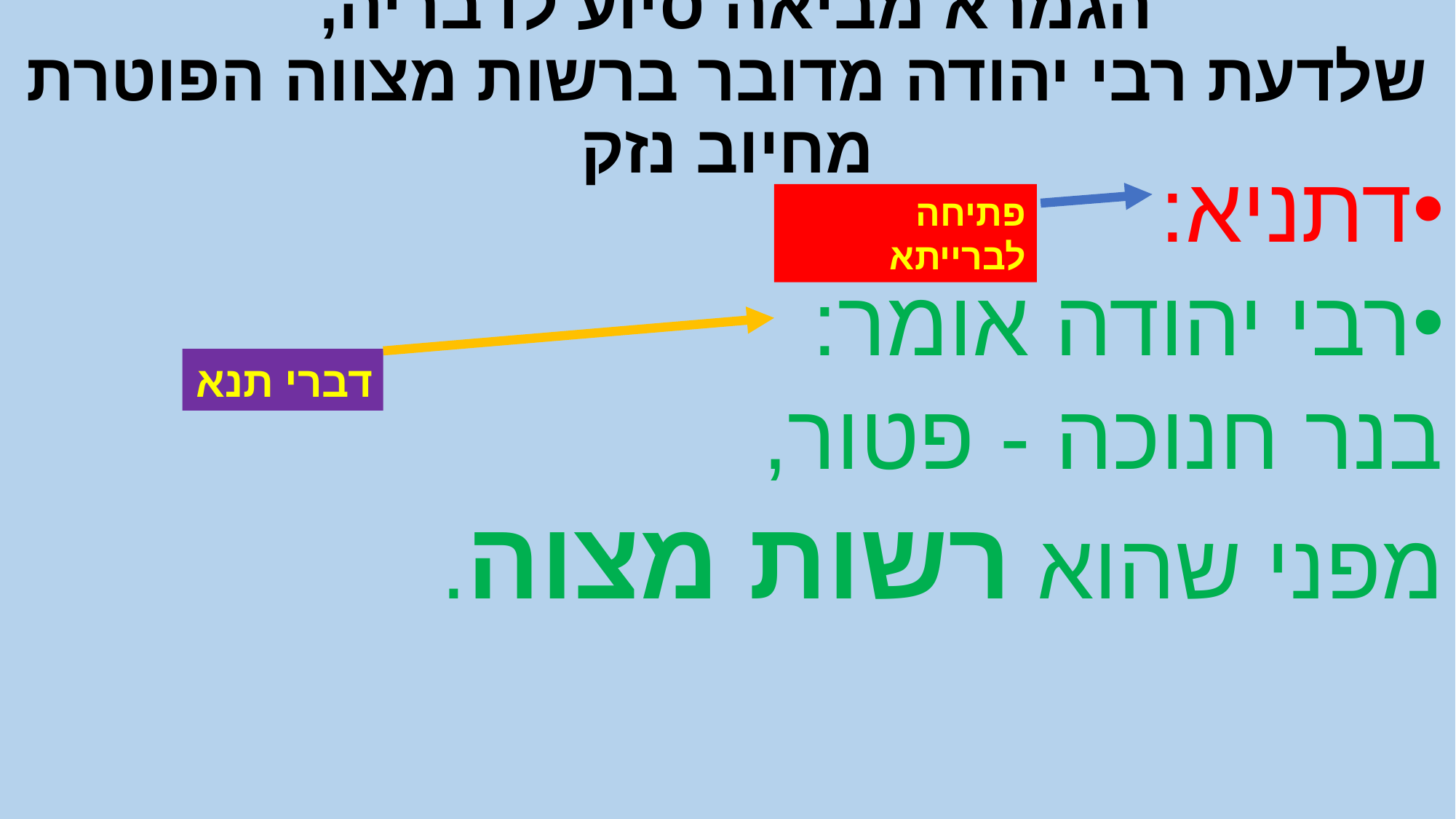

# הגמרא מביאה סיוע לדבריה, שלדעת רבי יהודה מדובר ברשות מצווה הפוטרת מחיוב נזק
דתניא:
רבי יהודה אומר:
בנר חנוכה - פטור,
מפני שהוא רשות מצוה.
פתיחה לברייתא
דברי תנא